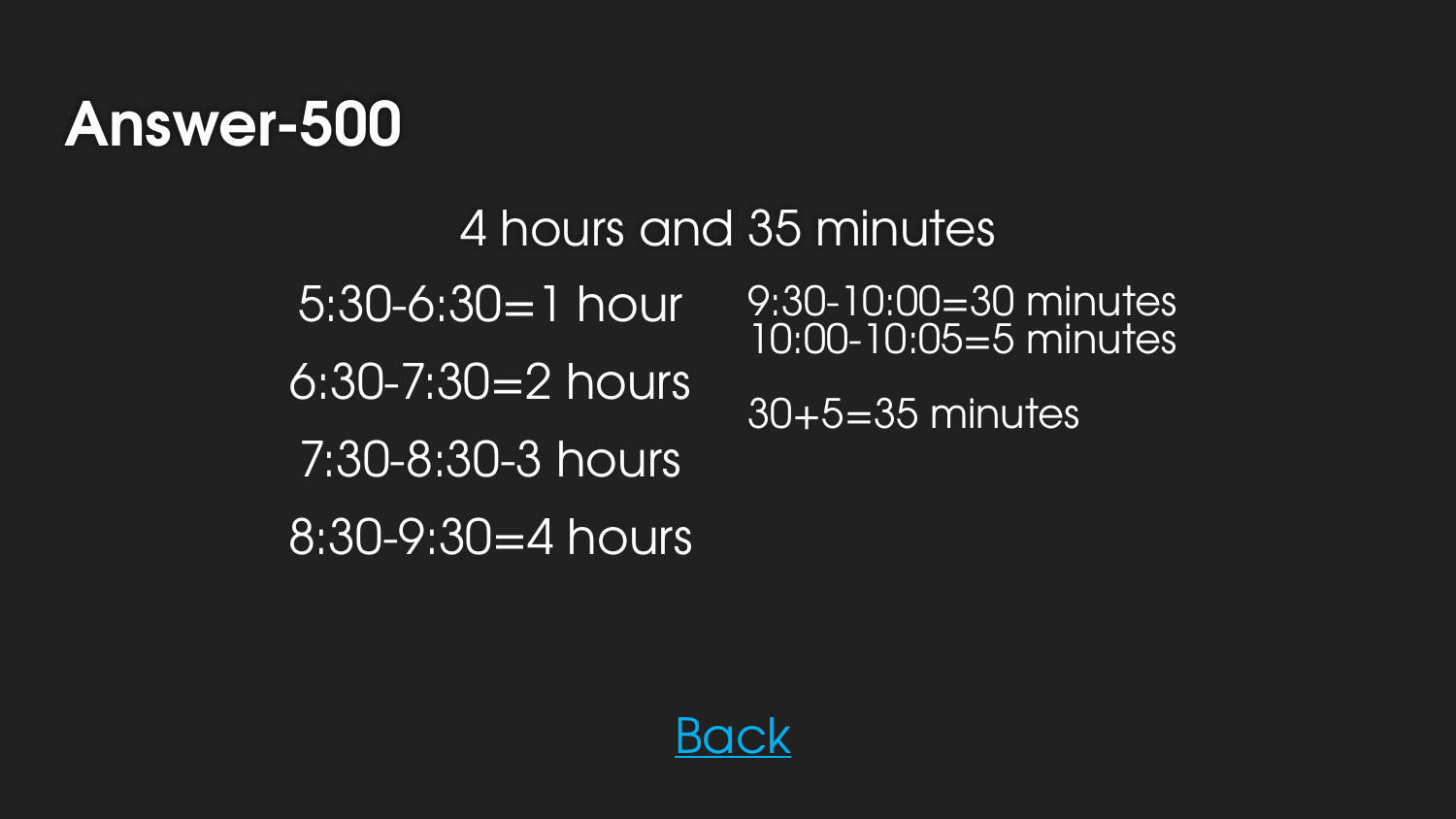

# Answer-500
4 hours and 35 minutes

| 5:30-6:30=1 hour 6:30-7:30=2 hours 7:30-8:30-3 hours 8:30-9:30=4 hours | 9:30-10:00=30 minutes 10:00-10:05=5 minutes 30+5=35 minutes |
| --- | --- |
Back